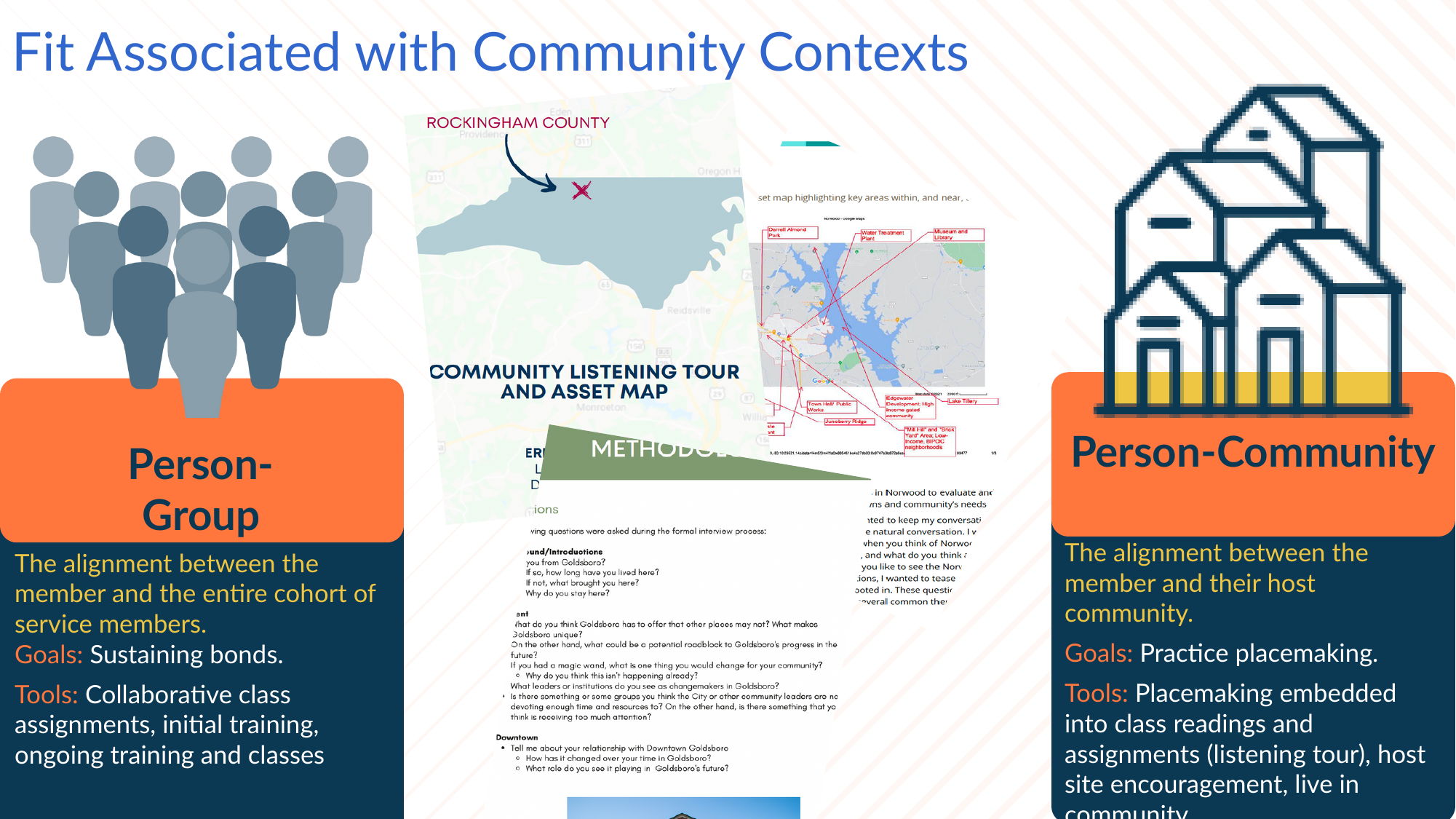

Fit Associated with Community Contexts

Person-Community
Person-
Group

The alignment between the member and their host community.

Goals: Practice placemaking.

Tools: Placemaking embedded into class readings and assignments (listening tour), host site encouragement, live in community.

The alignment between the member and the entire cohort of service members.
Goals: Sustaining bonds.

Tools: Collaborative class assignments, initial training, ongoing training and classes